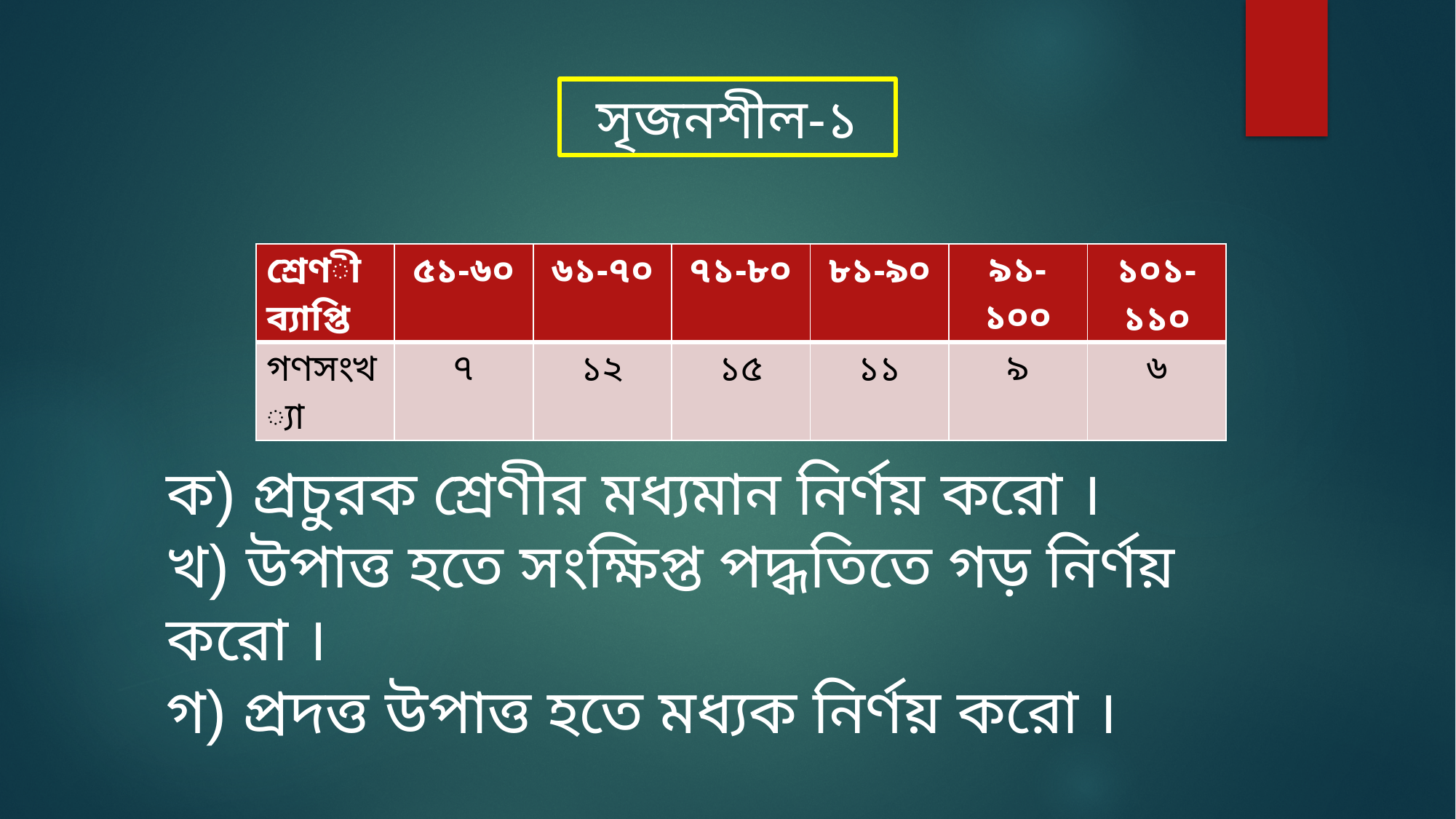

সৃজনশীল-১
| শ্রেণীব্যাপ্তি | ৫১-৬০ | ৬১-৭০ | ৭১-৮০ | ৮১-৯০ | ৯১-১০০ | ১০১-১১০ |
| --- | --- | --- | --- | --- | --- | --- |
| গণসংখ্যা | ৭ | ১২ | ১৫ | ১১ | ৯ | ৬ |
ক) প্রচুরক শ্রেণীর মধ্যমান নির্ণয় করো ।
খ) উপাত্ত হতে সংক্ষিপ্ত পদ্ধতিতে গড় নির্ণয় করো ।
গ) প্রদত্ত উপাত্ত হতে মধ্যক নির্ণয় করো ।